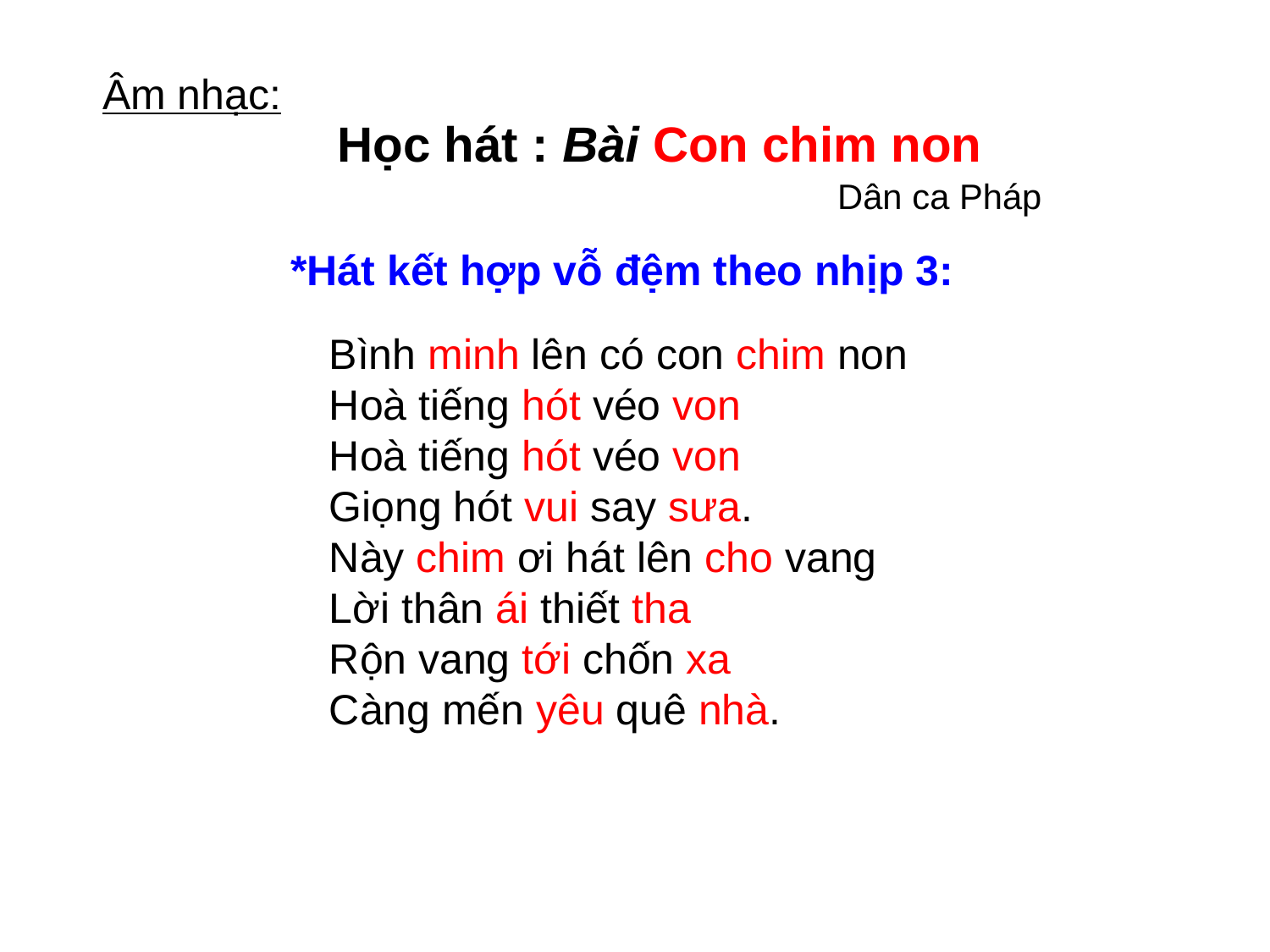

Âm nhạc:
Học hát : Bài Con chim non
Dân ca Pháp
# *Hát kết hợp vỗ đệm theo nhịp 3:
 Bình minh lên có con chim non
 Hoà tiếng hót véo von
 Hoà tiếng hót véo von
 Giọng hót vui say sưa.
 Này chim ơi hát lên cho vang
 Lời thân ái thiết tha
 Rộn vang tới chốn xa
 Càng mến yêu quê nhà.